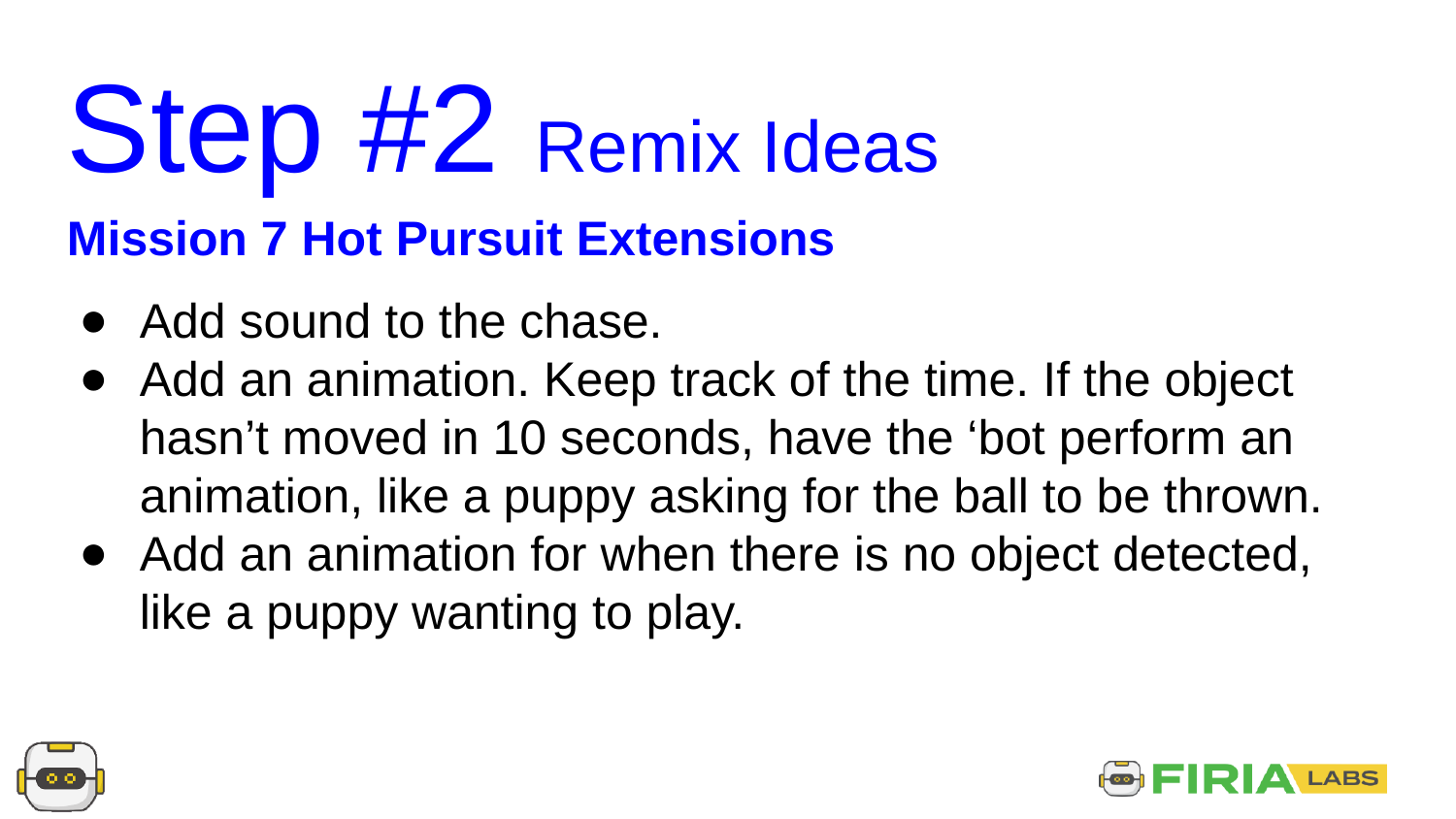

Step #2 Remix Ideas

Mission 7 Hot Pursuit Extensions
Add sound to the chase.
Add an animation. Keep track of the time. If the object hasn’t moved in 10 seconds, have the ‘bot perform an animation, like a puppy asking for the ball to be thrown.
Add an animation for when there is no object detected, like a puppy wanting to play.